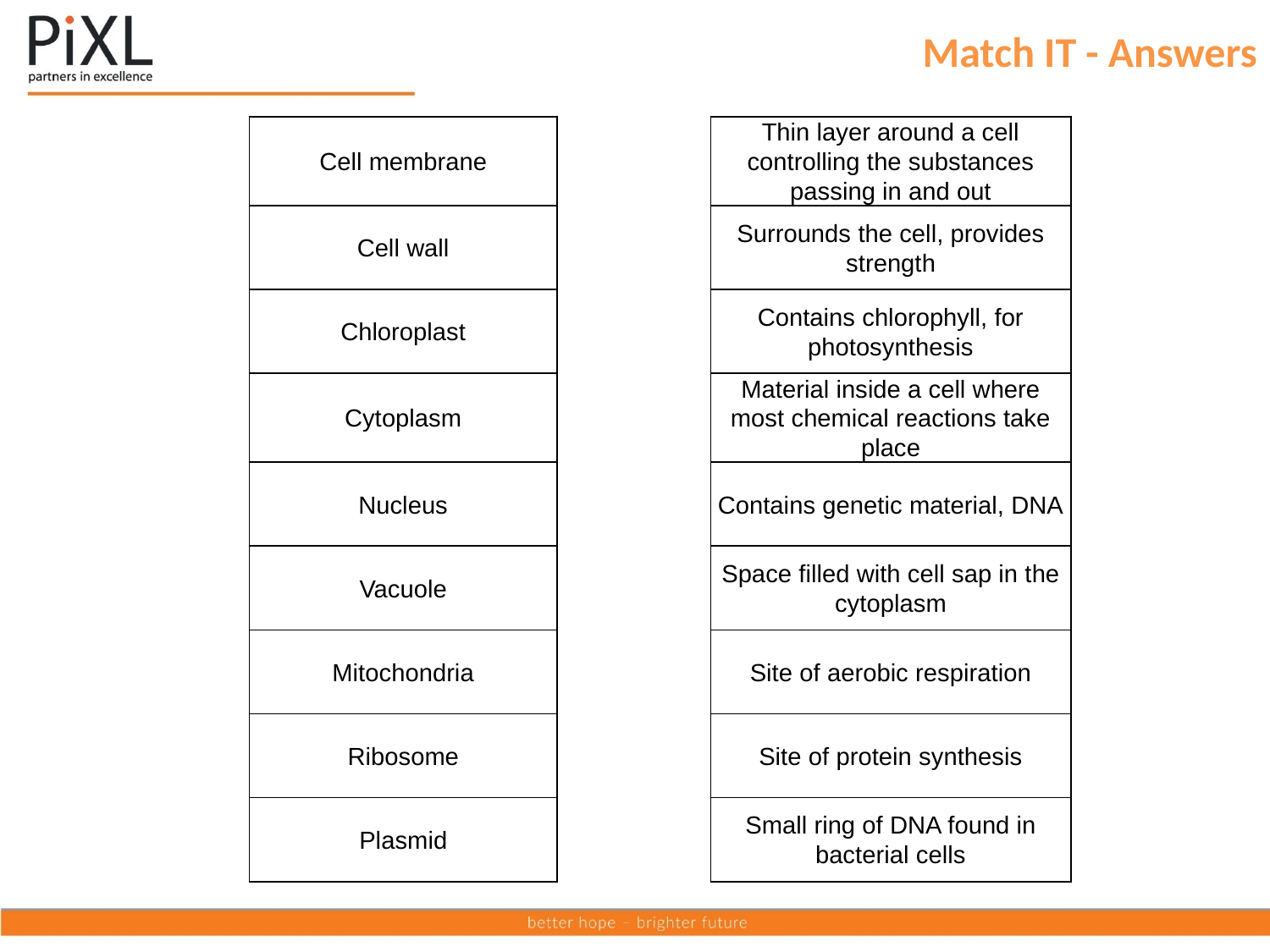

Match IT - Answers
| Cell membrane |  | Thin layer around a cell controlling the substances passing in and out |
| --- | --- | --- |
| Cell wall |  | Surrounds the cell, provides strength |
| Chloroplast |  | Contains chlorophyll, for photosynthesis |
| Cytoplasm |  | Material inside a cell where most chemical reactions take place |
| Nucleus |  | Contains genetic material, DNA |
| Vacuole |  | Space filled with cell sap in the cytoplasm |
| Mitochondria |  | Site of aerobic respiration |
| Ribosome |  | Site of protein synthesis |
| Plasmid |  | Small ring of DNA found in bacterial cells |